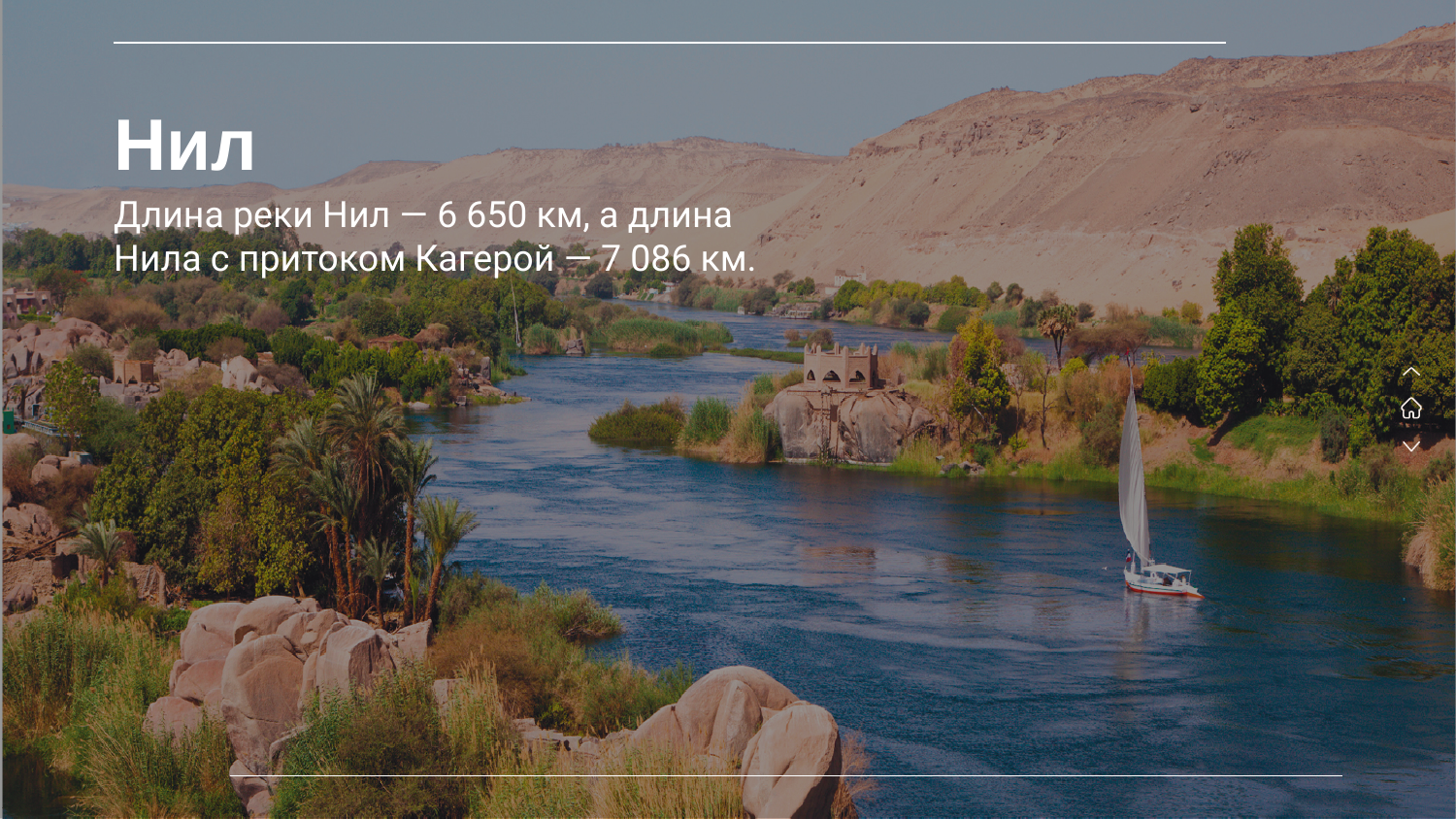

# Нил
Длина реки Нил — 6 650 км, а длина Нила с притоком Кагерой — 7 086 км.